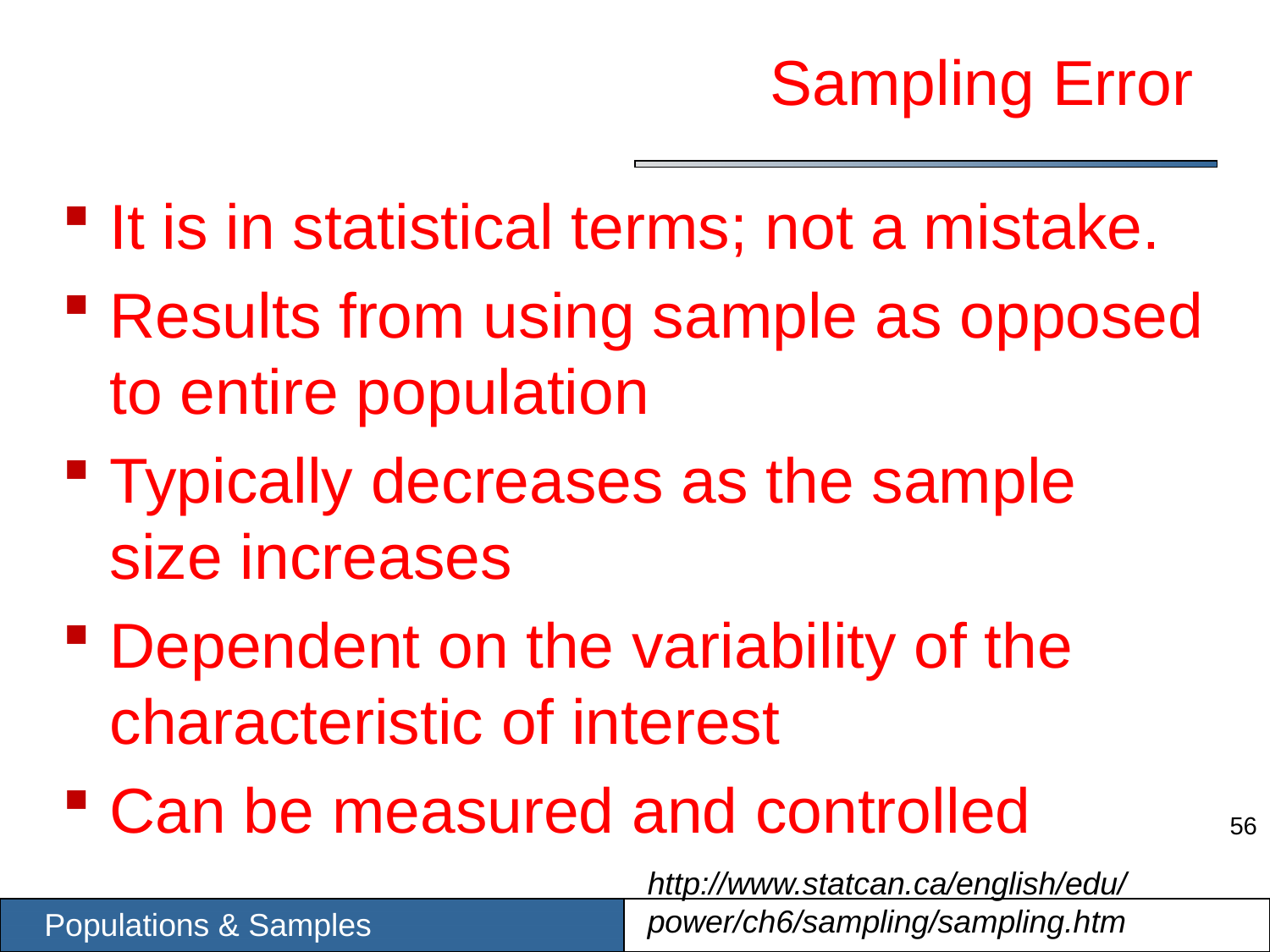

# Sampling Error
It is in statistical terms; not a mistake.
Results from using sample as opposed to entire population
Typically decreases as the sample size increases
Dependent on the variability of the characteristic of interest
Can be measured and controlled

http://www.statcan.ca/english/edu/power/ch6/sampling/sampling.htm